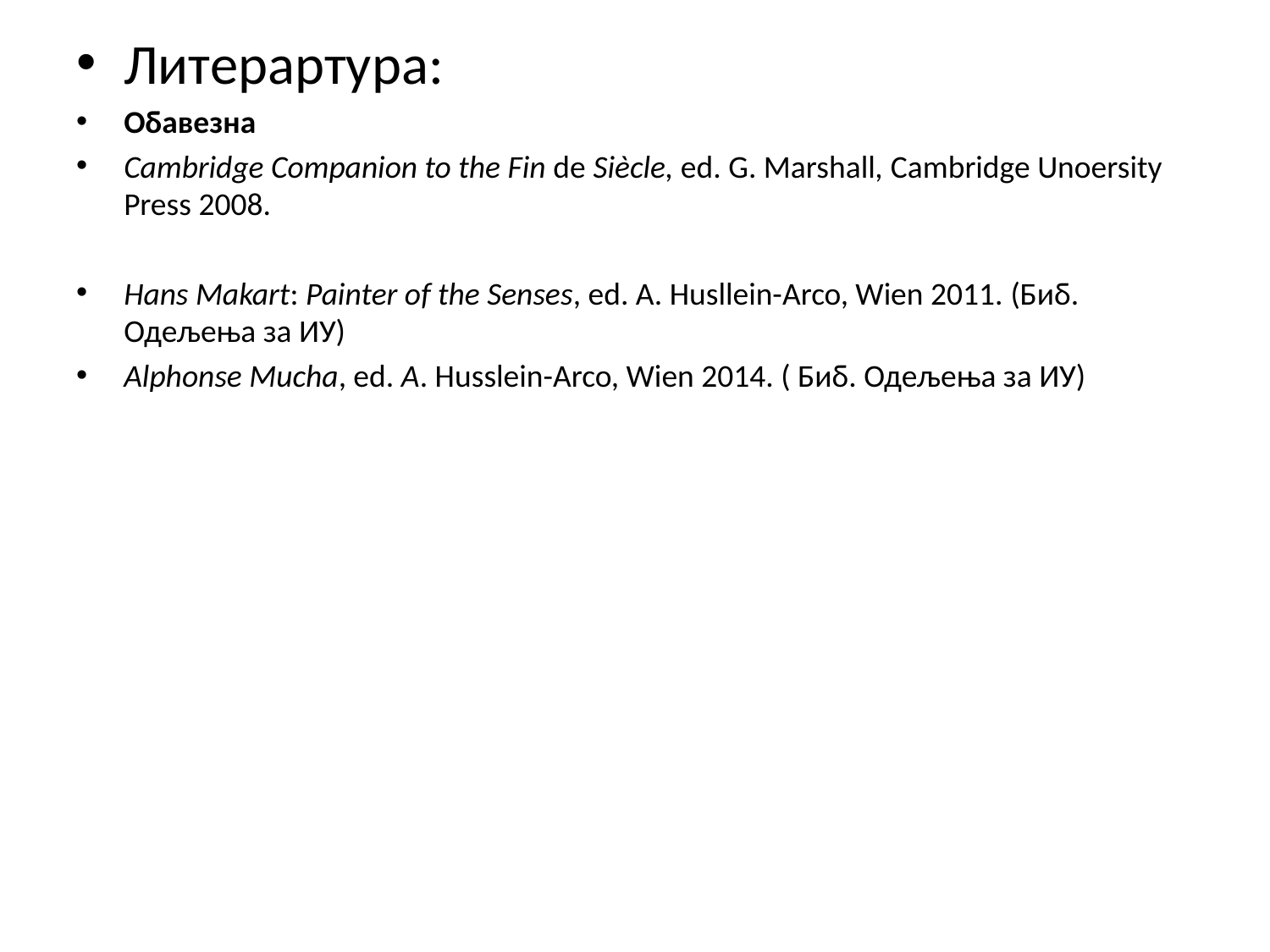

Литерартура:
Обавезна
Cambridge Companion to the Fin de Siècle, ed. G. Marshall, Cambridge Unoersity Press 2008.

Hans Makart: Painter of the Senses, ed. A. Husllein-Arco, Wien 2011. (Биб. Одељења за ИУ)
Alphonse Mucha, ed. A. Husslein-Arco, Wien 2014. ( Биб. Одељења за ИУ)